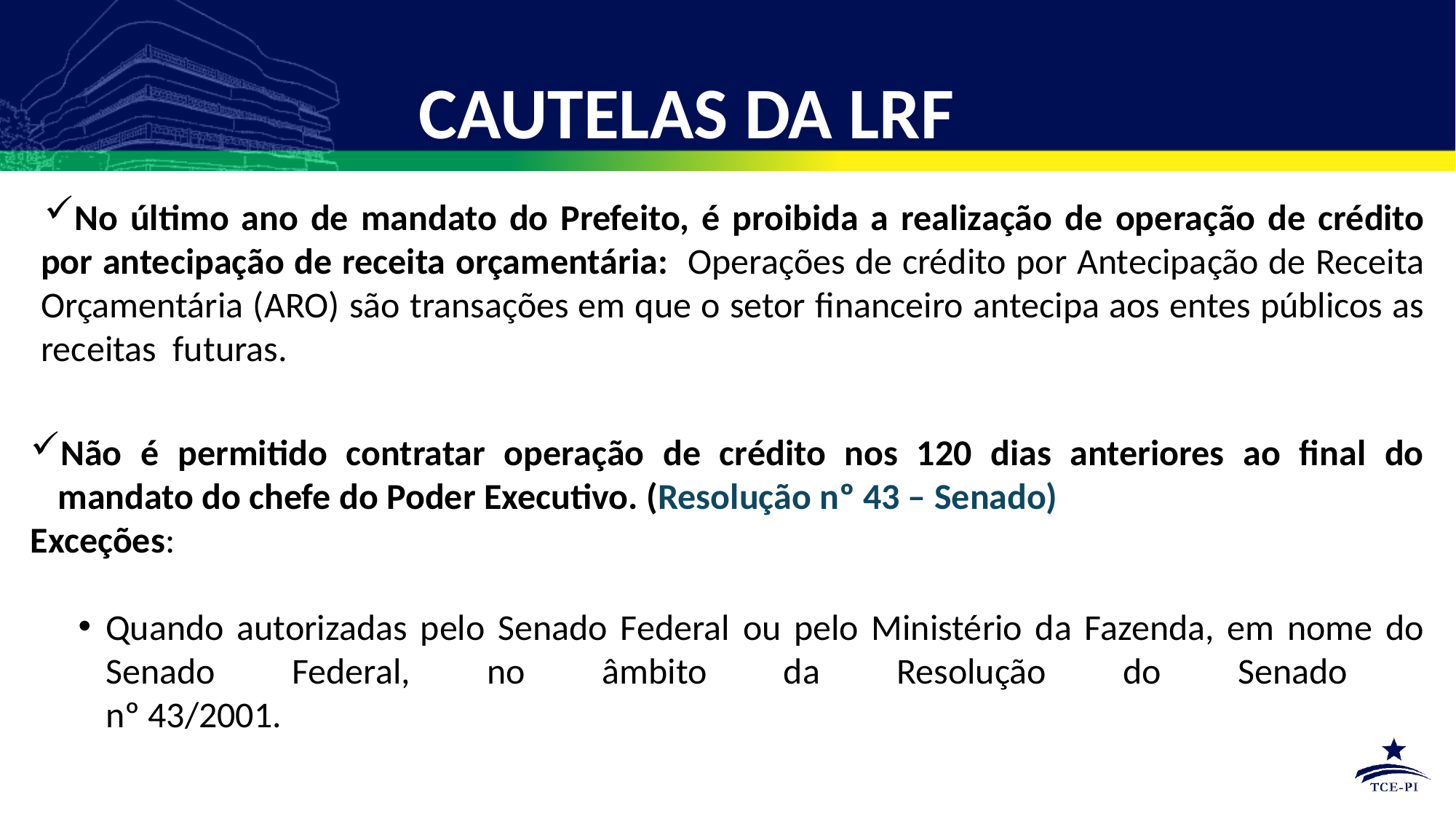

# CAUTELAS DA LRF
No último ano de mandato do Prefeito, é proibida a realização de operação de crédito por antecipação de receita orçamentária:  Operações de crédito por Antecipação de Receita Orçamentária (ARO) são transações em que o setor financeiro antecipa aos entes públicos as receitas  futuras.

Não é permitido contratar operação de crédito nos 120 dias anteriores ao final do mandato do chefe do Poder Executivo. (Resolução nº 43 – Senado)
Exceções:

Quando autorizadas pelo Senado Federal ou pelo Ministério da Fazenda, em nome do Senado Federal, no âmbito da Resolução do Senado
nº 43/2001.